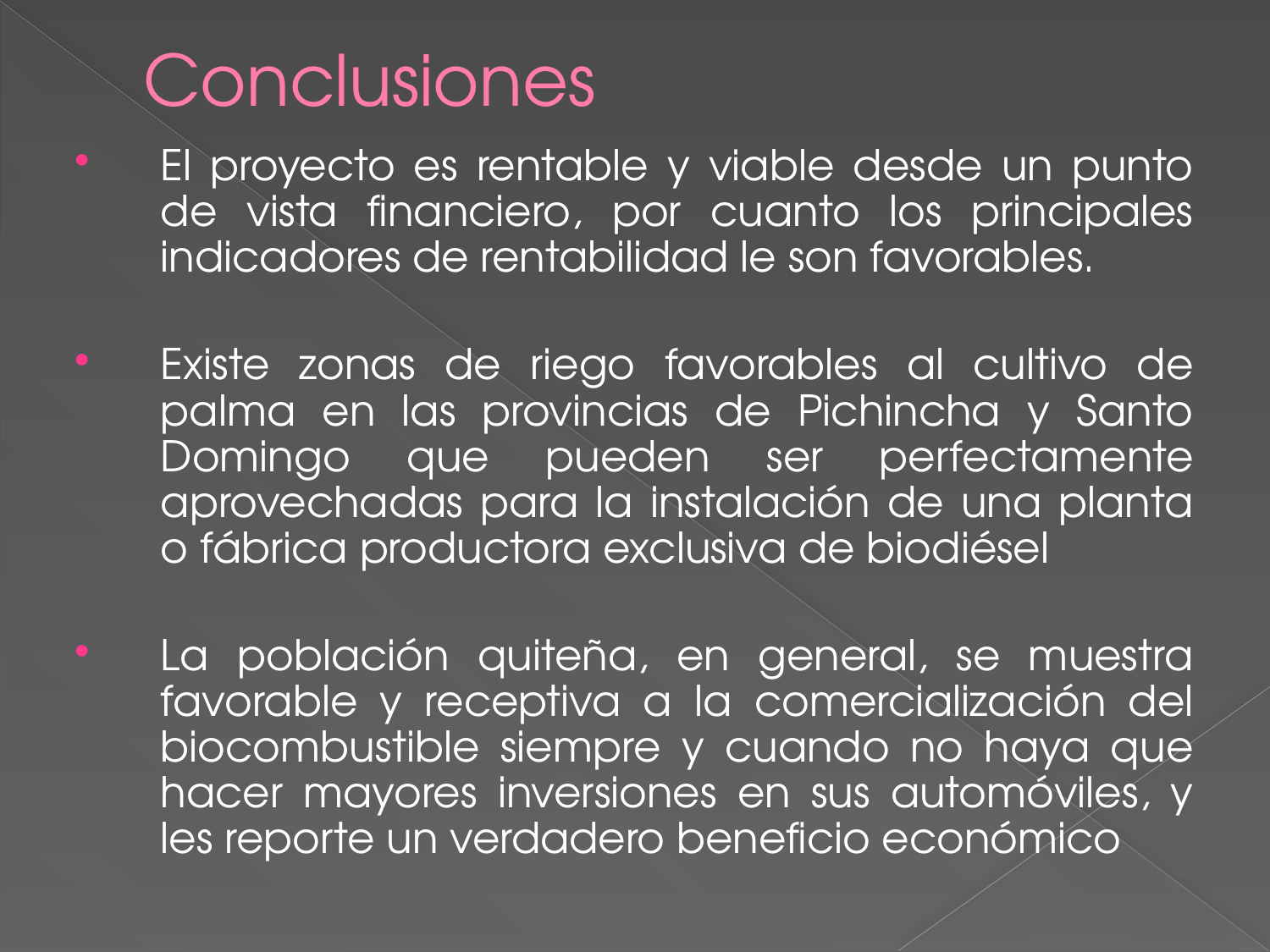

# Conclusiones
El proyecto es rentable y viable desde un punto de vista financiero, por cuanto los principales indicadores de rentabilidad le son favorables.

Existe zonas de riego favorables al cultivo de palma en las provincias de Pichincha y Santo Domingo que pueden ser perfectamente aprovechadas para la instalación de una planta o fábrica productora exclusiva de biodiésel

La población quiteña, en general, se muestra favorable y receptiva a la comercialización del biocombustible siempre y cuando no haya que hacer mayores inversiones en sus automóviles, y les reporte un verdadero beneficio económico